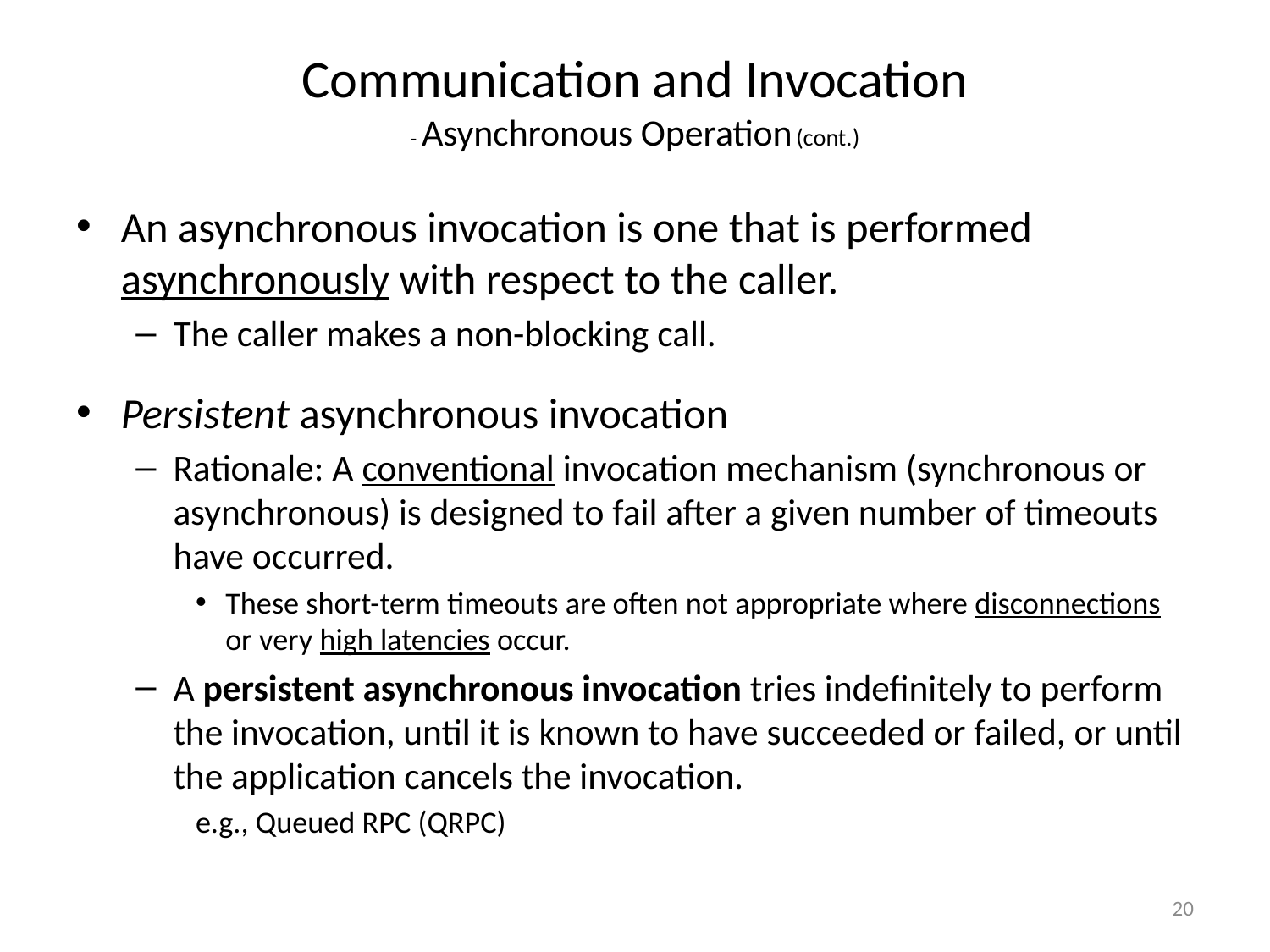

# Communication and Invocation - Asynchronous Operation (cont.)
An asynchronous invocation is one that is performed asynchronously with respect to the caller.
The caller makes a non-blocking call.

Persistent asynchronous invocation
Rationale: A conventional invocation mechanism (synchronous or asynchronous) is designed to fail after a given number of timeouts have occurred.
These short-term timeouts are often not appropriate where disconnections or very high latencies occur.
A persistent asynchronous invocation tries indefinitely to perform the invocation, until it is known to have succeeded or failed, or until the application cancels the invocation.
e.g., Queued RPC (QRPC)
20